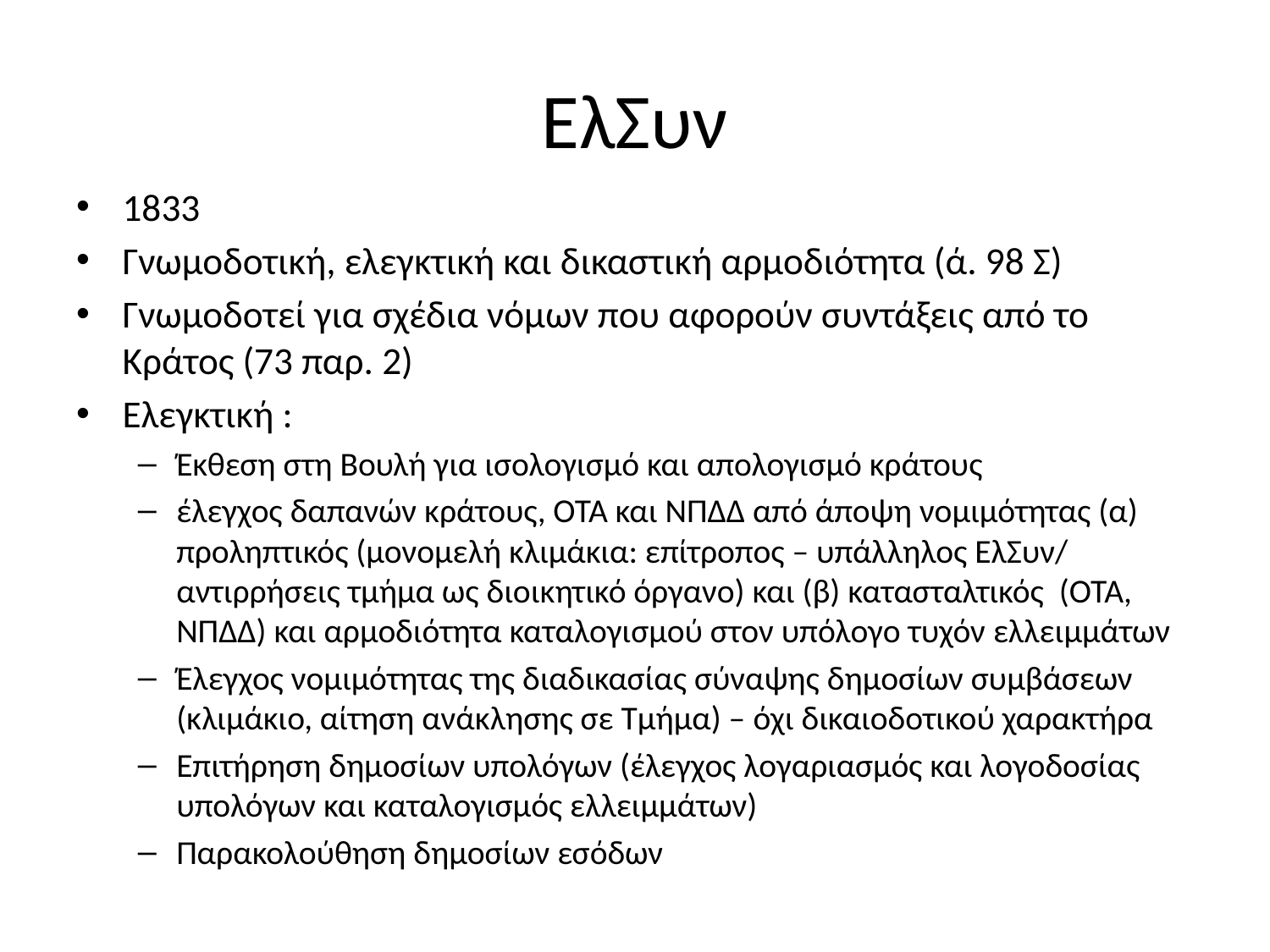

# ΕλΣυν
1833
Γνωμοδοτική, ελεγκτική και δικαστική αρμοδιότητα (ά. 98 Σ)
Γνωμοδοτεί για σχέδια νόμων που αφορούν συντάξεις από το Κράτος (73 παρ. 2)
Ελεγκτική :
Έκθεση στη Βουλή για ισολογισμό και απολογισμό κράτους
έλεγχος δαπανών κράτους, ΟΤΑ και ΝΠΔΔ από άποψη νομιμότητας (α) προληπτικός (μονομελή κλιμάκια: επίτροπος – υπάλληλος ΕλΣυν/ αντιρρήσεις τμήμα ως διοικητικό όργανο) και (β) κατασταλτικός  (ΟΤΑ, ΝΠΔΔ) και αρμοδιότητα καταλογισμού στον υπόλογο τυχόν ελλειμμάτων
Έλεγχος νομιμότητας της διαδικασίας σύναψης δημοσίων συμβάσεων (κλιμάκιο, αίτηση ανάκλησης σε Τμήμα) – όχι δικαιοδοτικού χαρακτήρα
Επιτήρηση δημοσίων υπολόγων (έλεγχος λογαριασμός και λογοδοσίας υπολόγων και καταλογισμός ελλειμμάτων)
Παρακολούθηση δημοσίων εσόδων